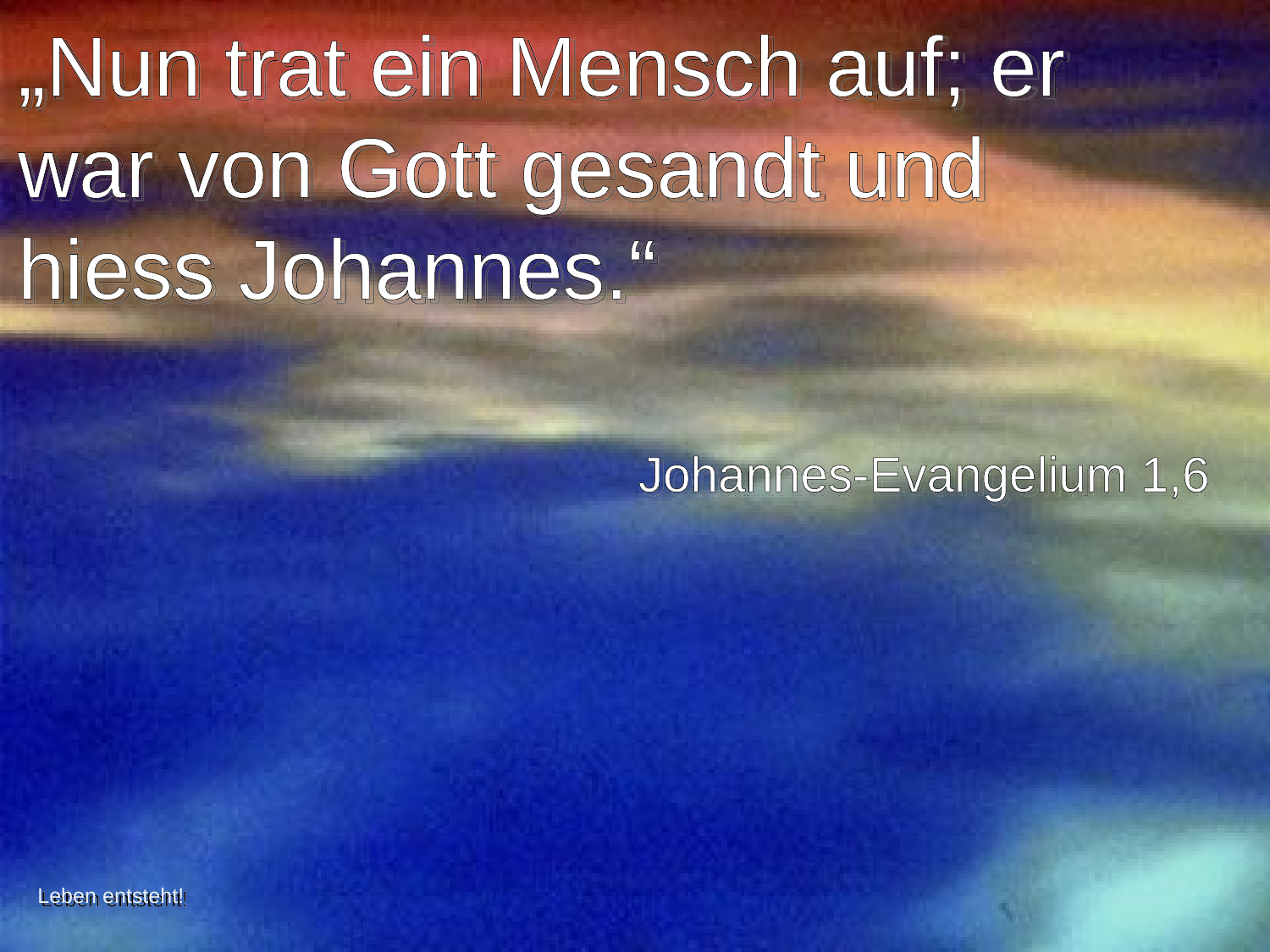

# „Nun trat ein Mensch auf; er war von Gott gesandt und hiess Johannes.“
Johannes-Evangelium 1,6
Leben entsteht!